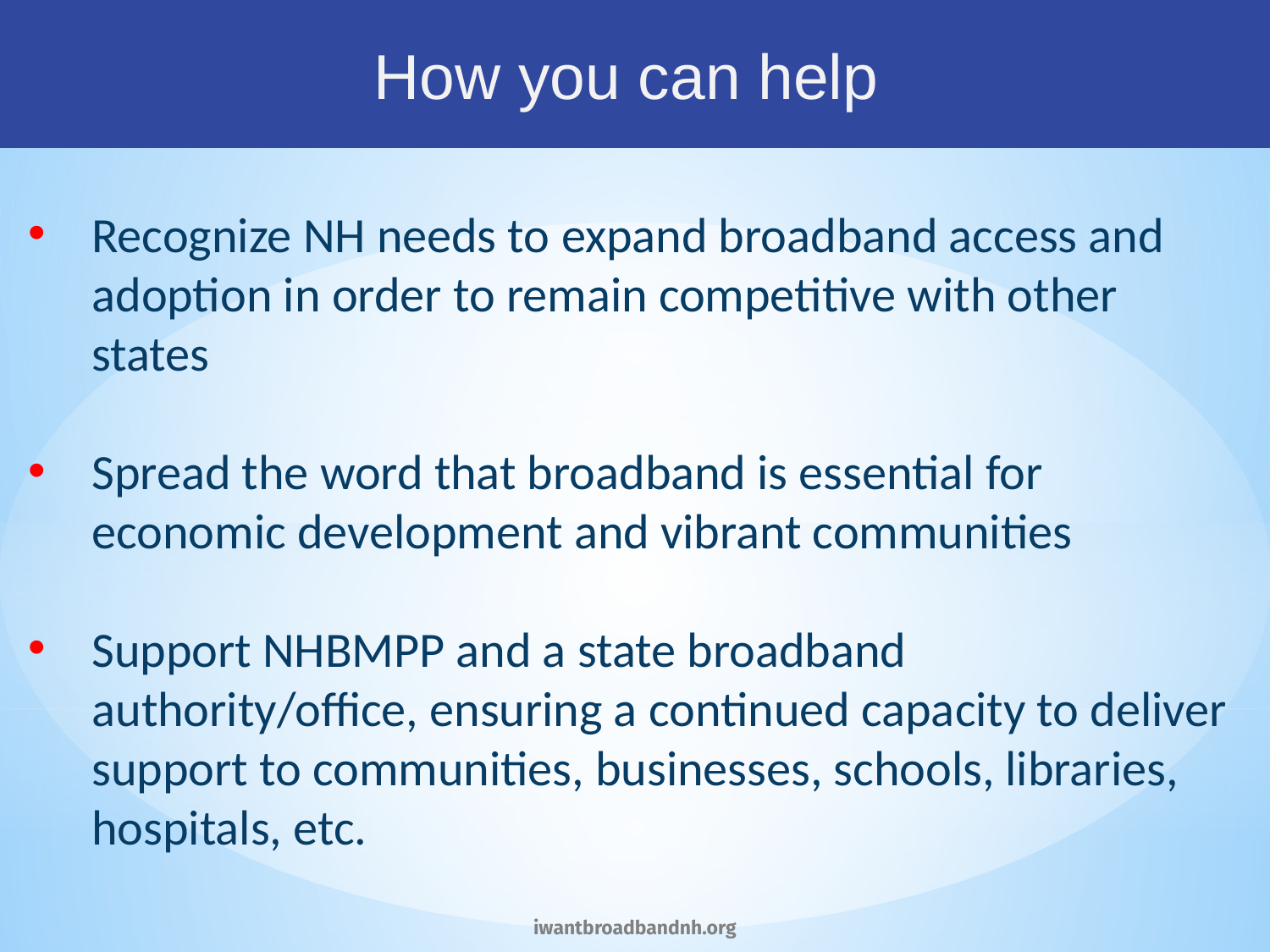

# How you can help

Recognize NH needs to expand broadband access and adoption in order to remain competitive with other states

Spread the word that broadband is essential for economic development and vibrant communities
Support NHBMPP and a state broadband authority/office, ensuring a continued capacity to deliver support to communities, businesses, schools, libraries, hospitals, etc.
iwantbroadbandnh.org